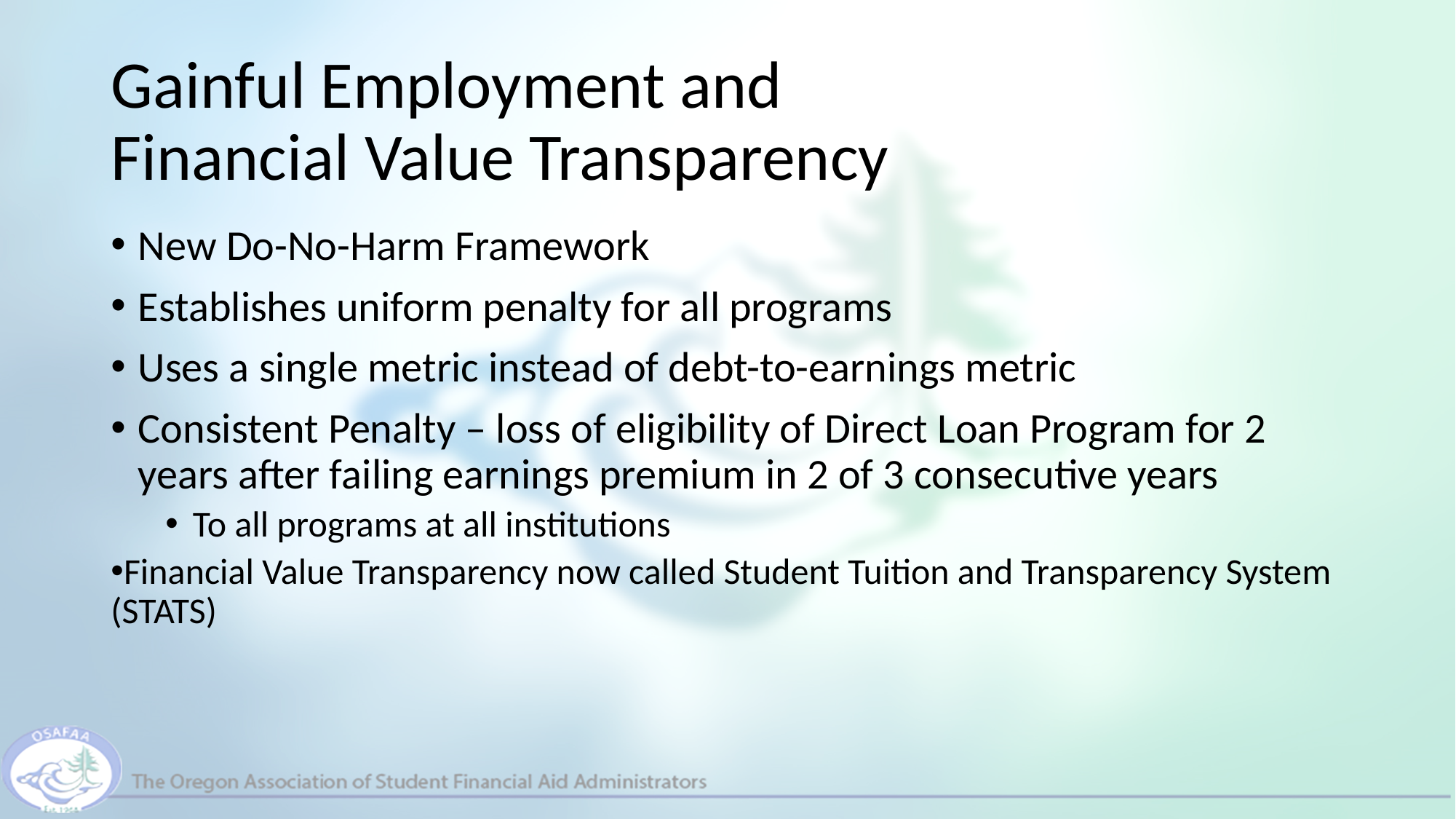

# Gainful Employment and Financial Value Transparency
New Do-No-Harm Framework
Establishes uniform penalty for all programs
Uses a single metric instead of debt-to-earnings metric
Consistent Penalty – loss of eligibility of Direct Loan Program for 2 years after failing earnings premium in 2 of 3 consecutive years
To all programs at all institutions
Financial Value Transparency now called Student Tuition and Transparency System (STATS)